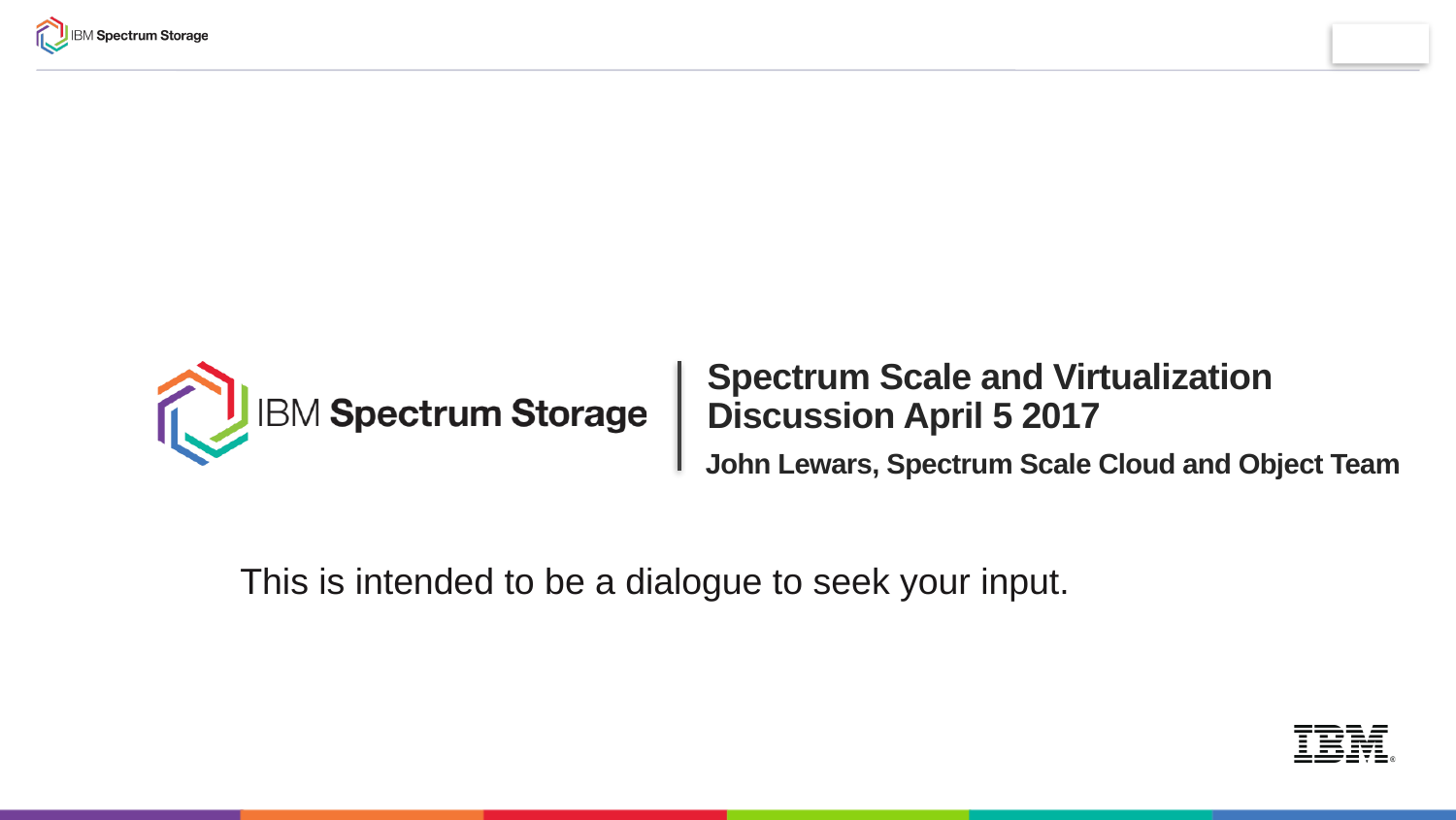

# Spectrum Scale and Virtualization Discussion April 5 2017
John Lewars, Spectrum Scale Cloud and Object Team
This is intended to be a dialogue to seek your input.